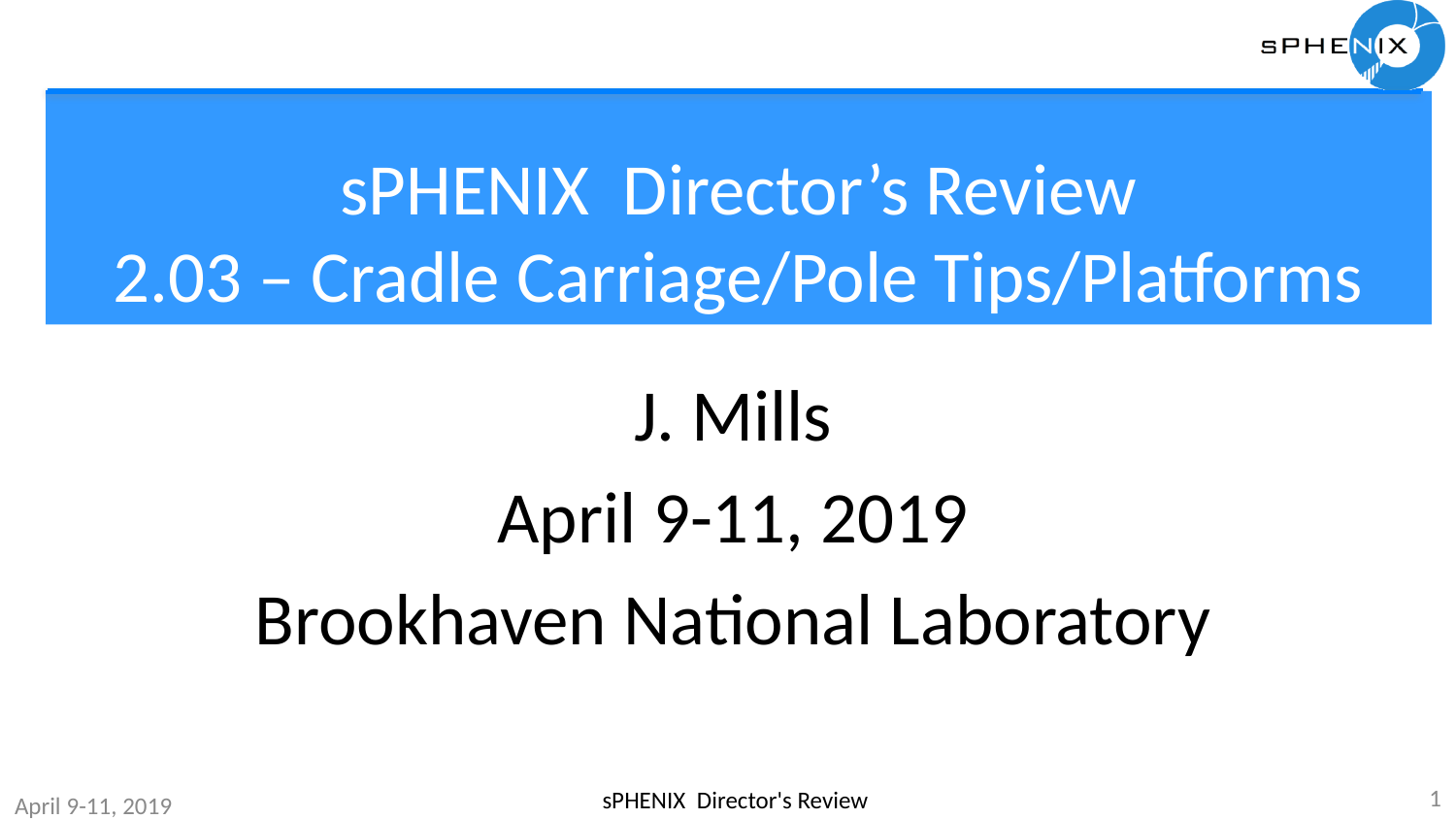

# sPHENIX  Director’s Review 2.03 – Cradle Carriage/Pole Tips/Platforms
J. Mills
April 9-11, 2019
Brookhaven National Laboratory

1
sPHENIX  Director's Review
April 9-11, 2019